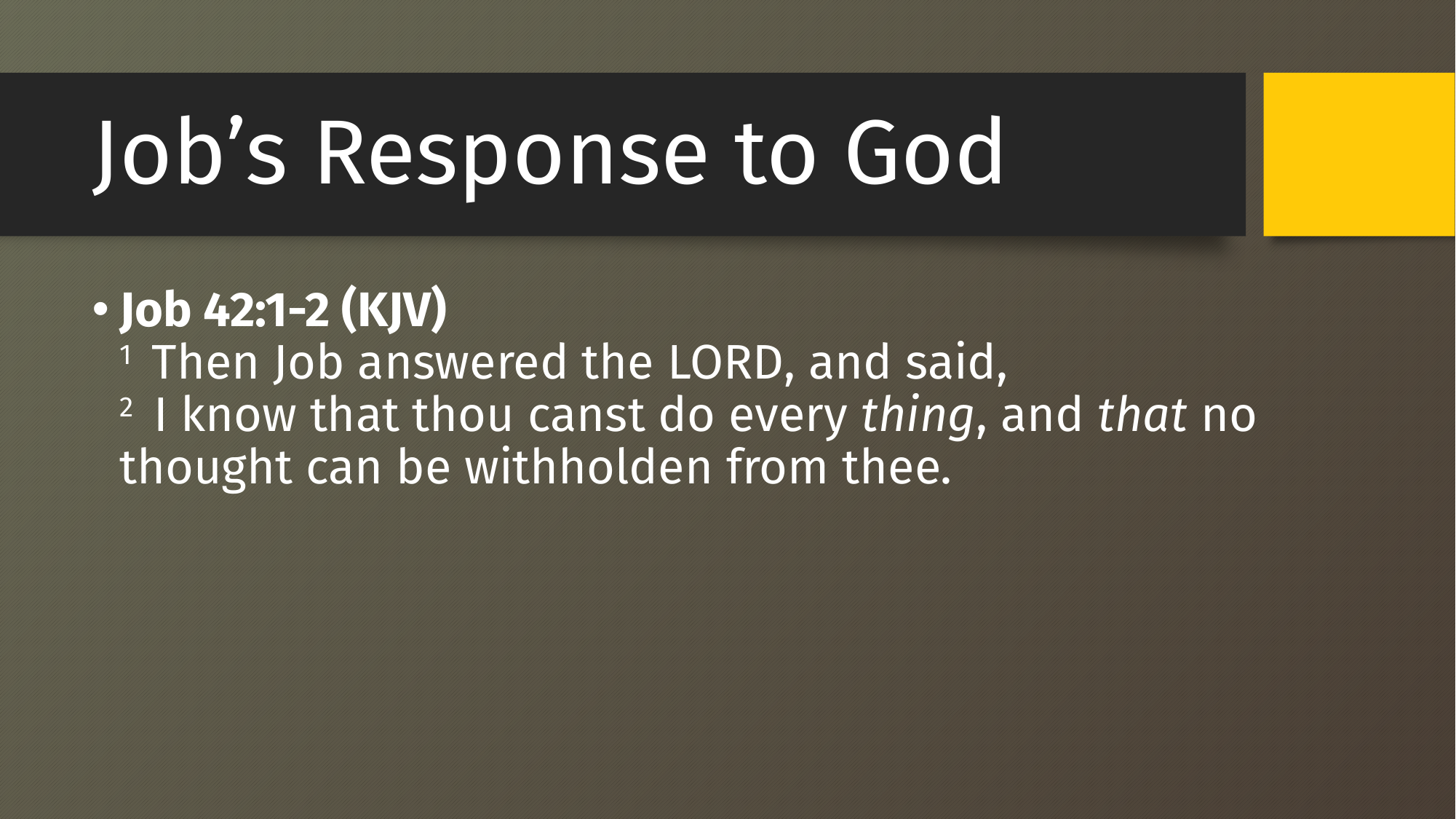

# Job’s Response to God
Job 42:1-2 (KJV)
1  Then Job answered the LORD, and said,
2  I know that thou canst do every thing, and that no thought can be withholden from thee.